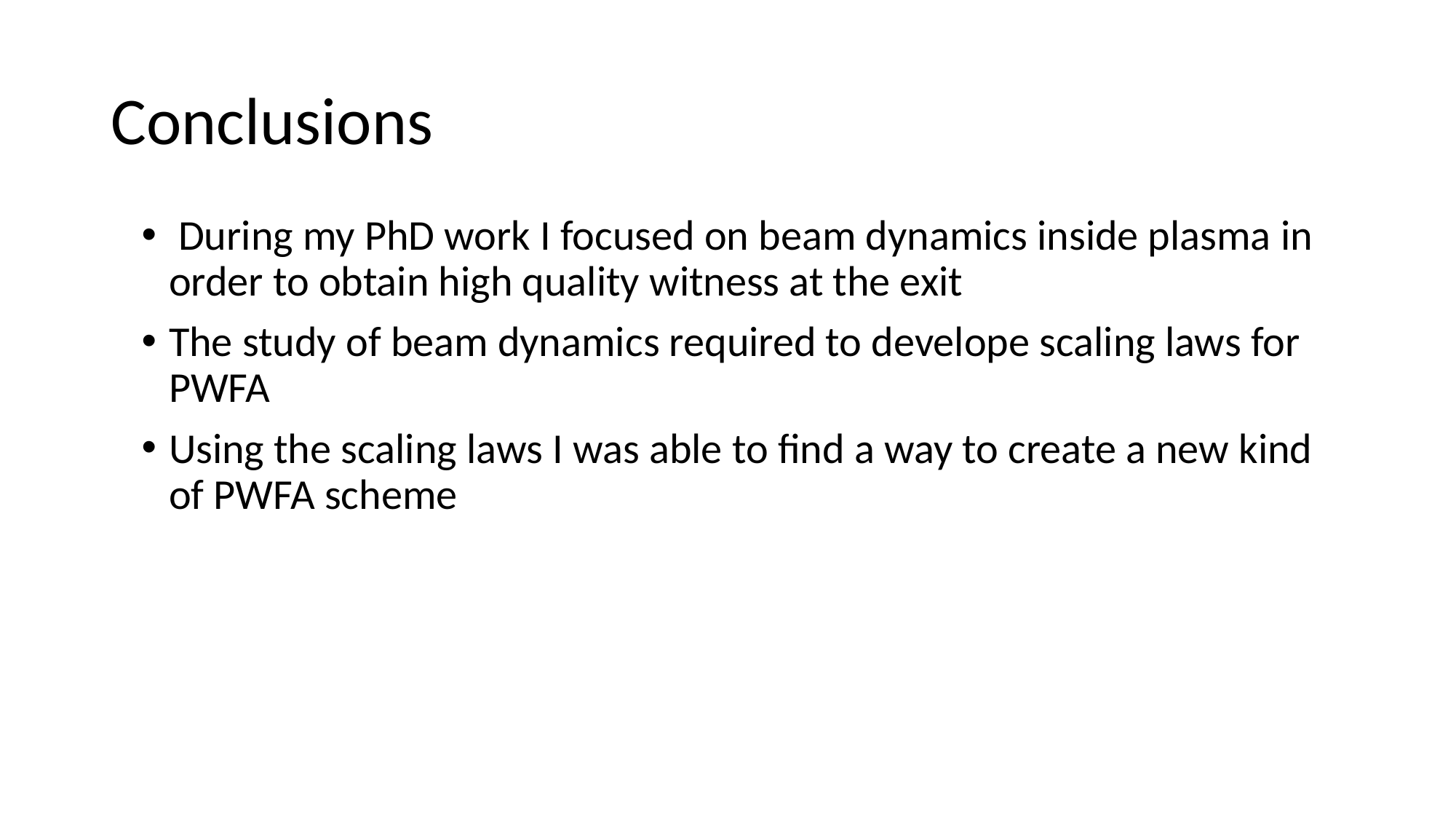

# Conclusions
 During my PhD work I focused on beam dynamics inside plasma in order to obtain high quality witness at the exit
The study of beam dynamics required to develope scaling laws for PWFA
Using the scaling laws I was able to find a way to create a new kind of PWFA scheme